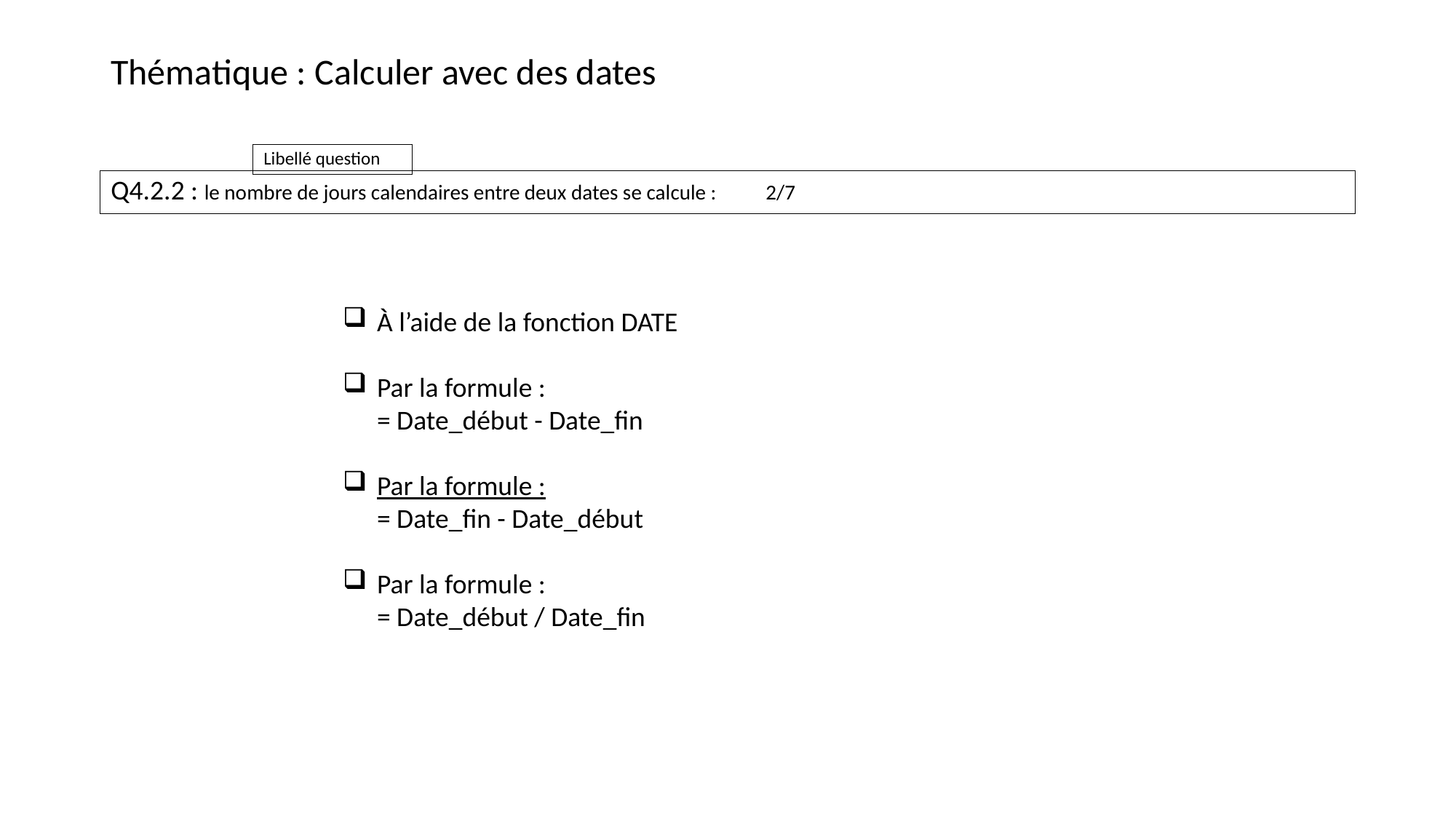

# Thématique : Calculer avec des dates
Q4.2.2 : le nombre de jours calendaires entre deux dates se calcule : 	2/7
À l’aide de la fonction DATE
Par la formule :
= Date_début - Date_fin
Par la formule :
= Date_fin - Date_début
Par la formule :
= Date_début / Date_fin